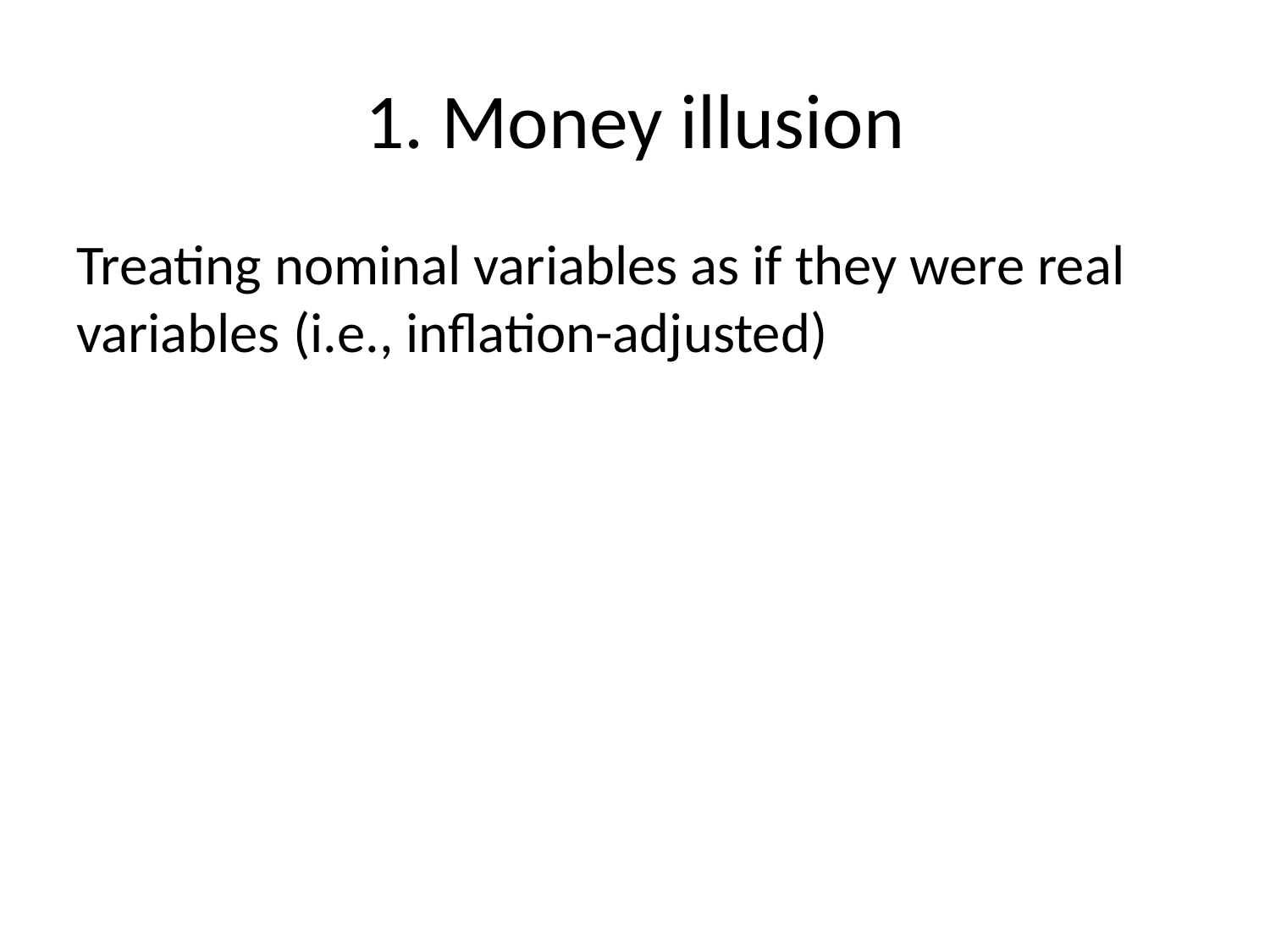

# 1. Money illusion
Treating nominal variables as if they were real variables (i.e., inflation-adjusted)